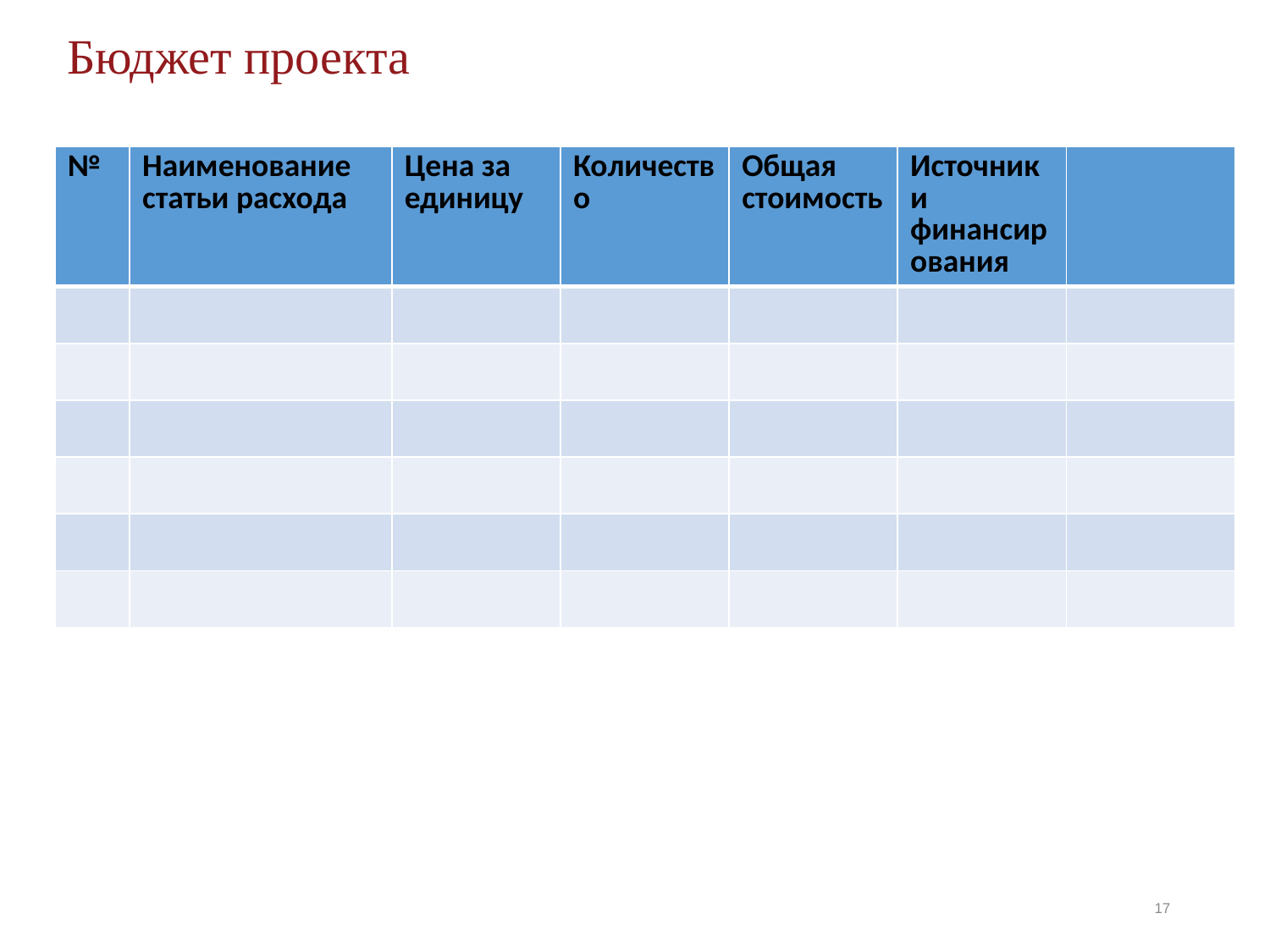

Бюджет проекта
| № | Наименование статьи расхода | Цена за единицу | Количество | Общая стоимость | Источники финансирования |  |
| --- | --- | --- | --- | --- | --- | --- |
|  |  |  |  |  |  |  |
|  |  |  |  |  |  |  |
|  |  |  |  |  |  |  |
|  |  |  |  |  |  |  |
|  |  |  |  |  |  |  |
|  |  |  |  |  |  |  |
17